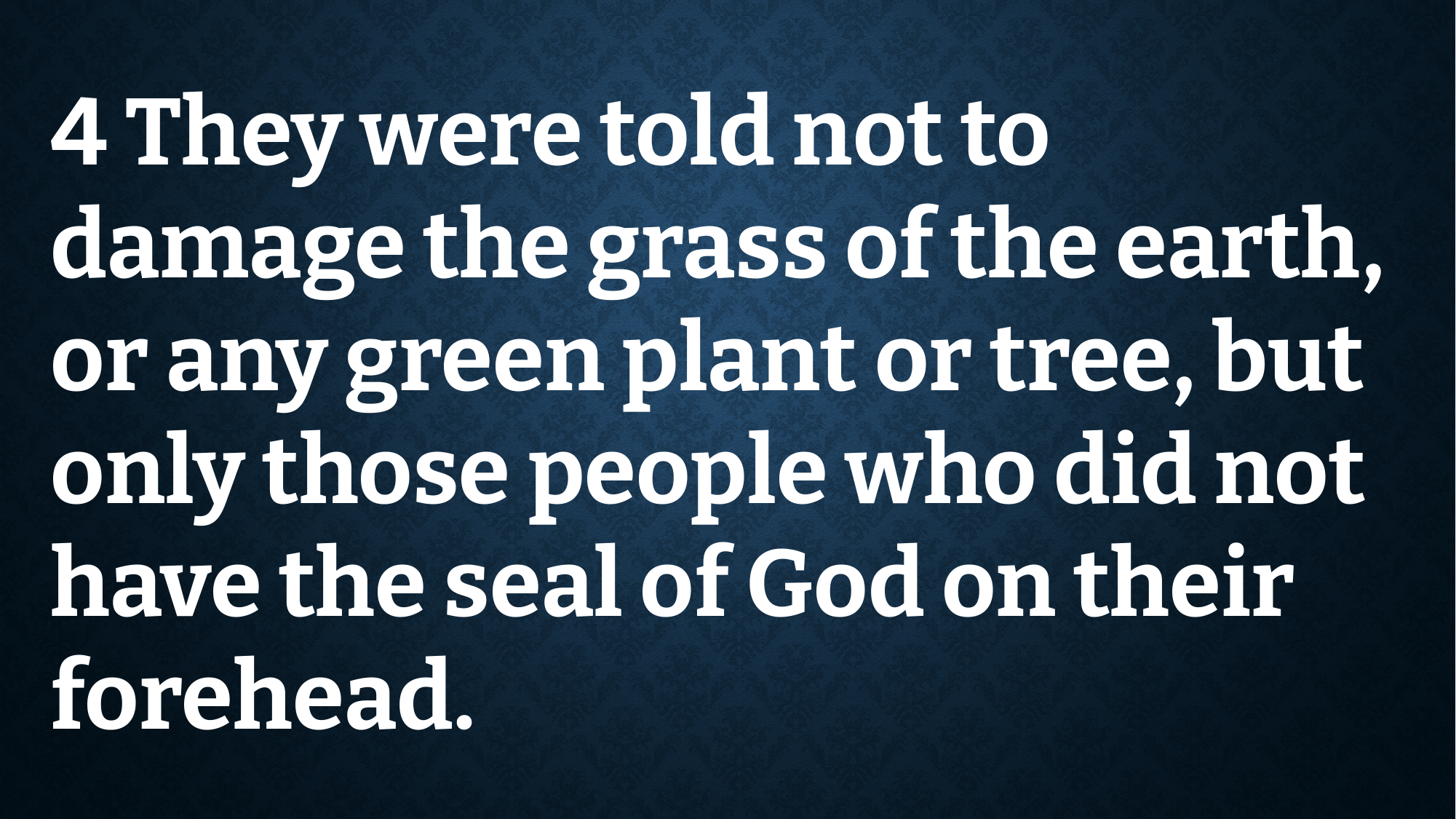

4 They were told not to damage the grass of the earth, or any green plant or tree, but only those people who did not have the seal of God on their forehead.